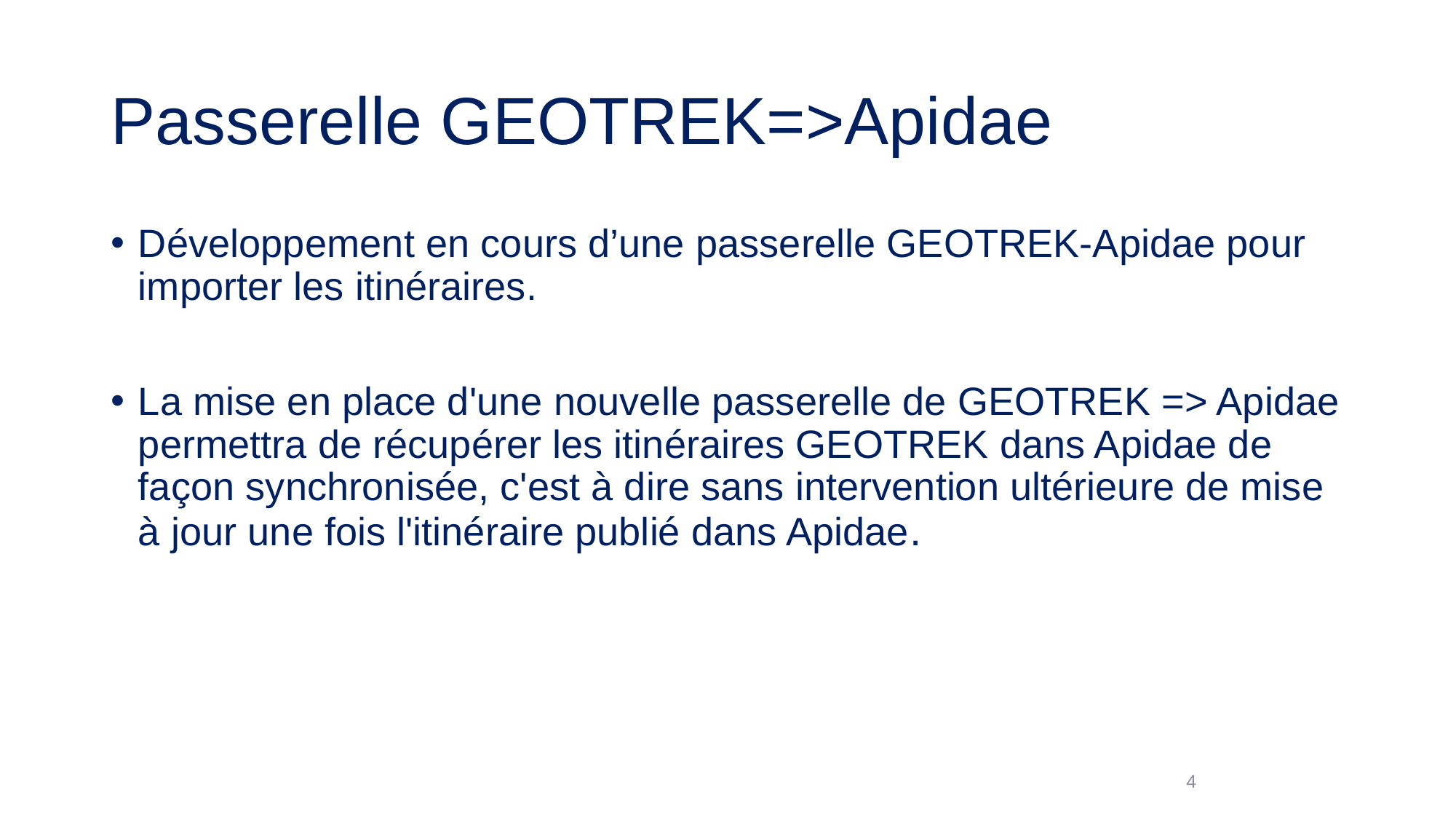

# Passerelle GEOTREK=>Apidae
Développement en cours d’une passerelle GEOTREK-Apidae pour importer les itinéraires.

La mise en place d'une nouvelle passerelle de GEOTREK => Apidae permettra de récupérer les itinéraires GEOTREK dans Apidae de façon synchronisée, c'est à dire sans intervention ultérieure de mise à jour une fois l'itinéraire publié dans Apidae.

4